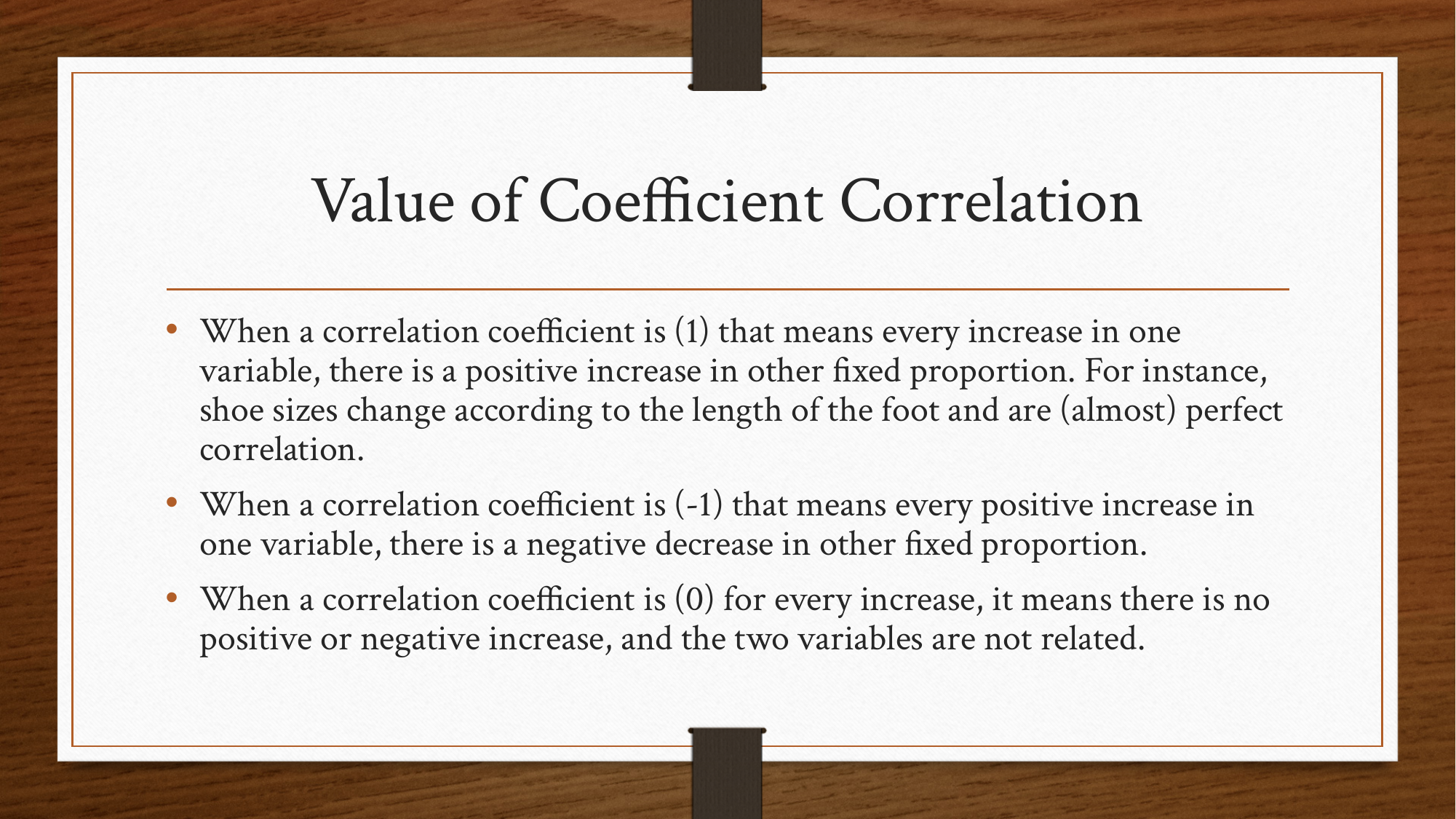

# Value of Coefficient Correlation
When a correlation coefficient is (1) that means every increase in one variable, there is a positive increase in other fixed proportion. For instance, shoe sizes change according to the length of the foot and are (almost) perfect correlation.
When a correlation coefficient is (-1) that means every positive increase in one variable, there is a negative decrease in other fixed proportion.
When a correlation coefficient is (0) for every increase, it means there is no positive or negative increase, and the two variables are not related.